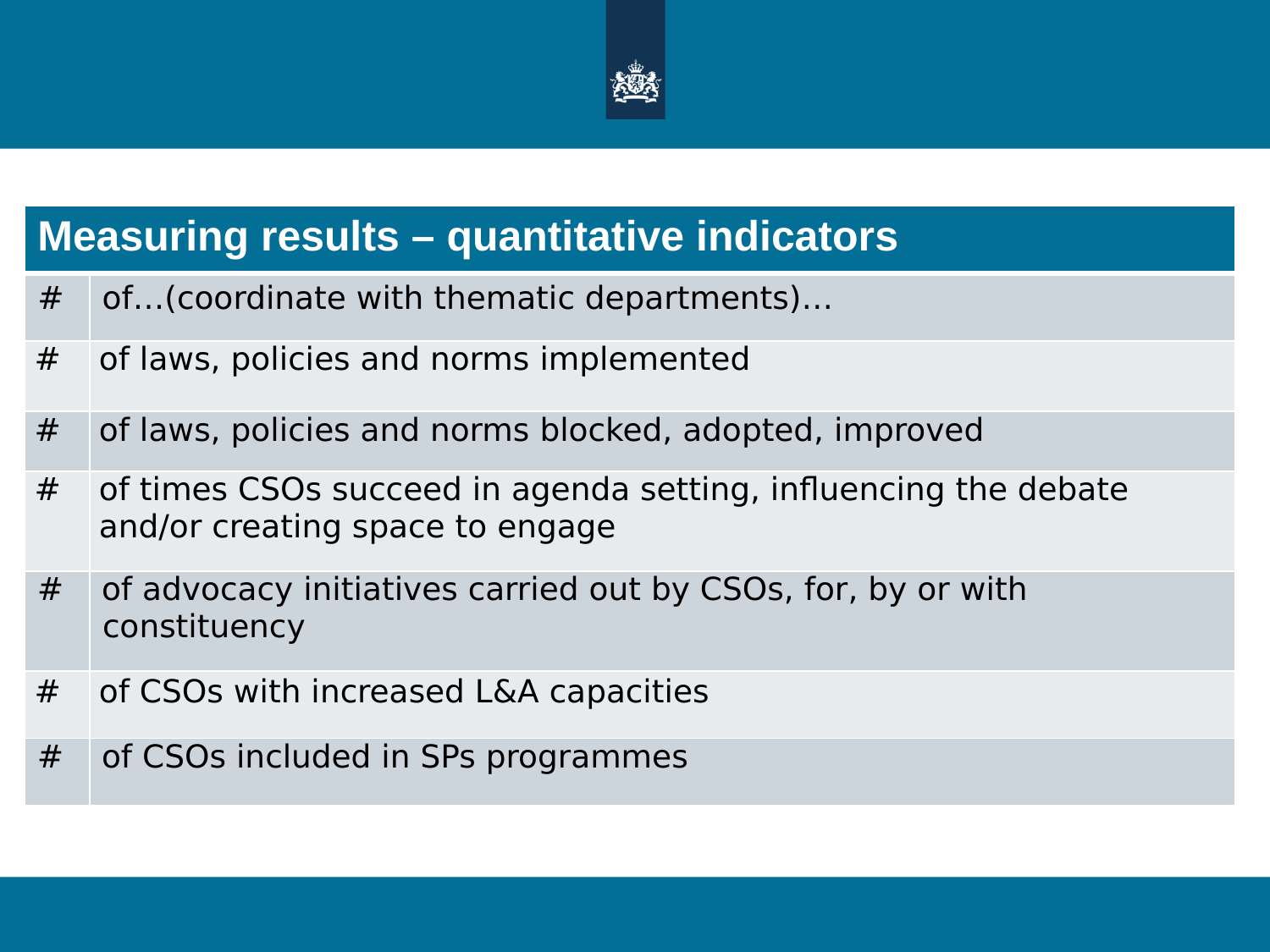

| Measuring results – quantitative indicators |  |
| --- | --- |
| # | of…(coordinate with thematic departments)… |
| # | of laws, policies and norms implemented |
| # | of laws, policies and norms blocked, adopted, improved |
| # | of times CSOs succeed in agenda setting, influencing the debate and/or creating space to engage |
| # | of advocacy initiatives carried out by CSOs, for, by or with constituency |
| # | of CSOs with increased L&A capacities |
| # | of CSOs included in SPs programmes |